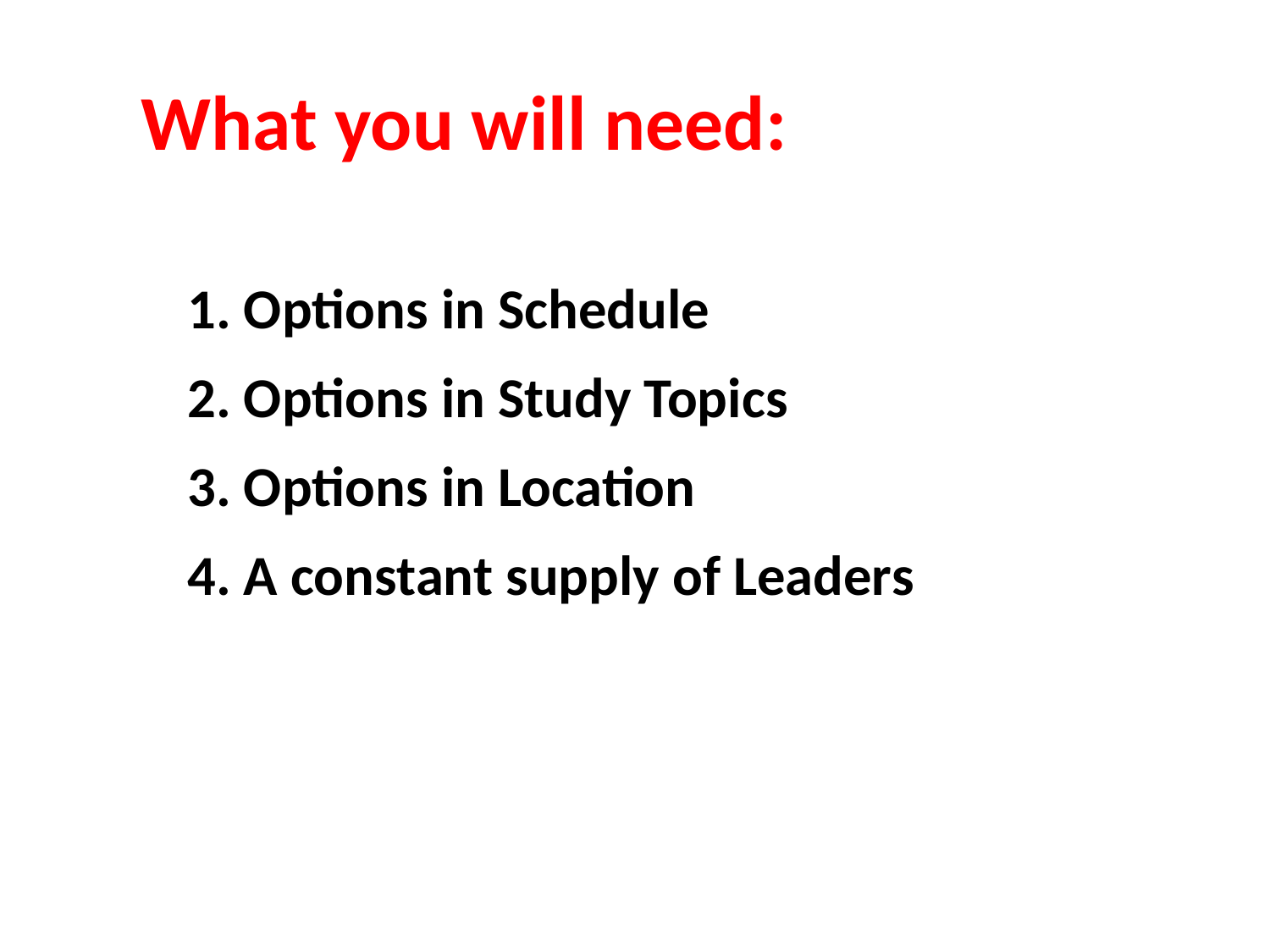

What you will need:
1. Options in Schedule
2. Options in Study Topics
3. Options in Location
4. A constant supply of Leaders